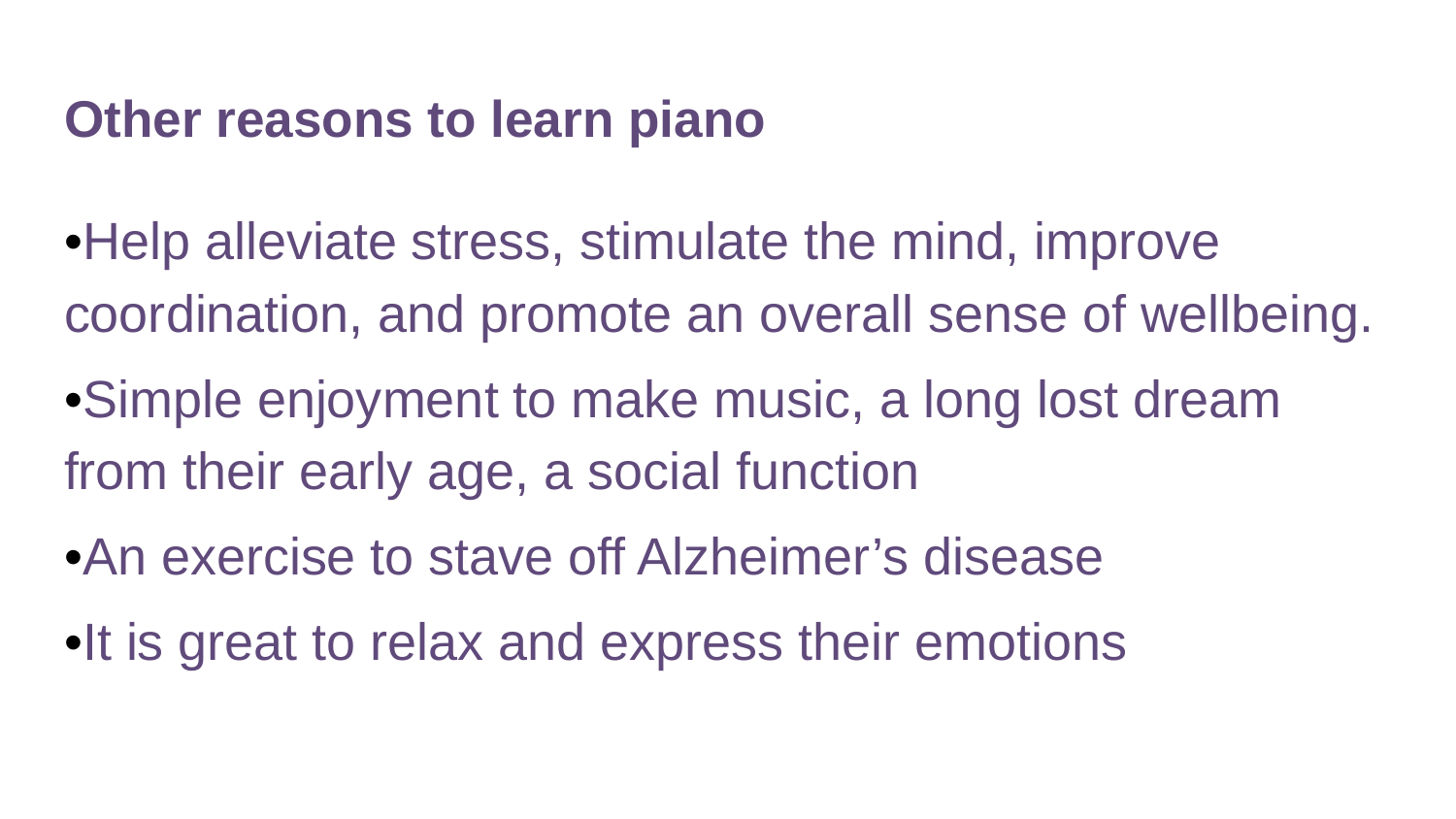

# Other reasons to learn piano

•Help alleviate stress, stimulate the mind, improve coordination, and promote an overall sense of wellbeing.
•Simple enjoyment to make music, a long lost dream from their early age, a social function
•An exercise to stave off Alzheimer’s disease
•It is great to relax and express their emotions